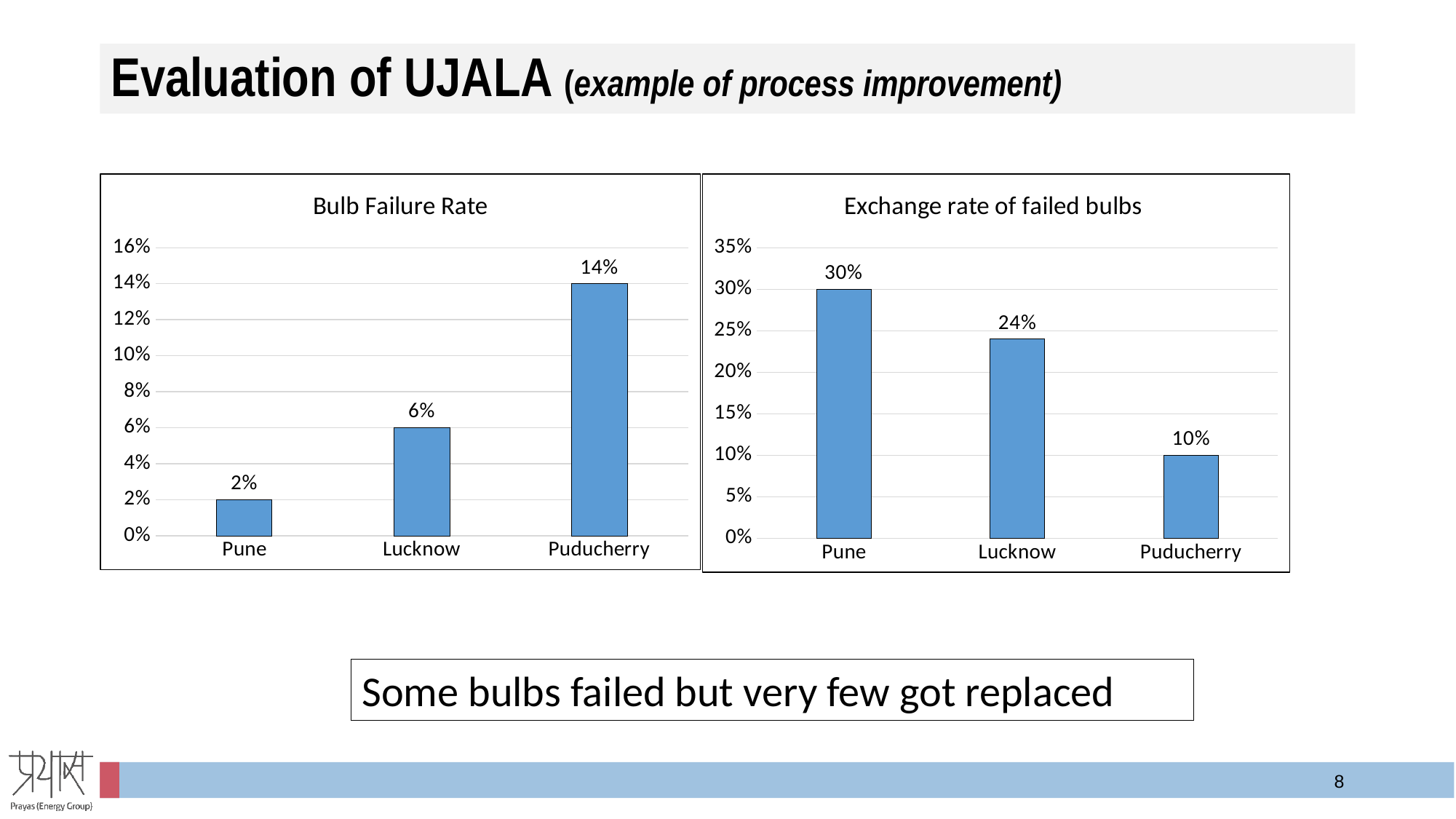

# Evaluation of UJALA (example of process improvement)

### Chart: Bulb Failure Rate

| Category |  |
|---|---|
| Pune | 0.02 |
| Lucknow | 0.06 |
| Puducherry | 0.14 |

### Chart: Exchange rate of failed bulbs

| Category |  |
|---|---|
| Pune | 0.3 |
| Lucknow | 0.24 |
| Puducherry | 0.1 |
Some bulbs failed but very few got replaced
8